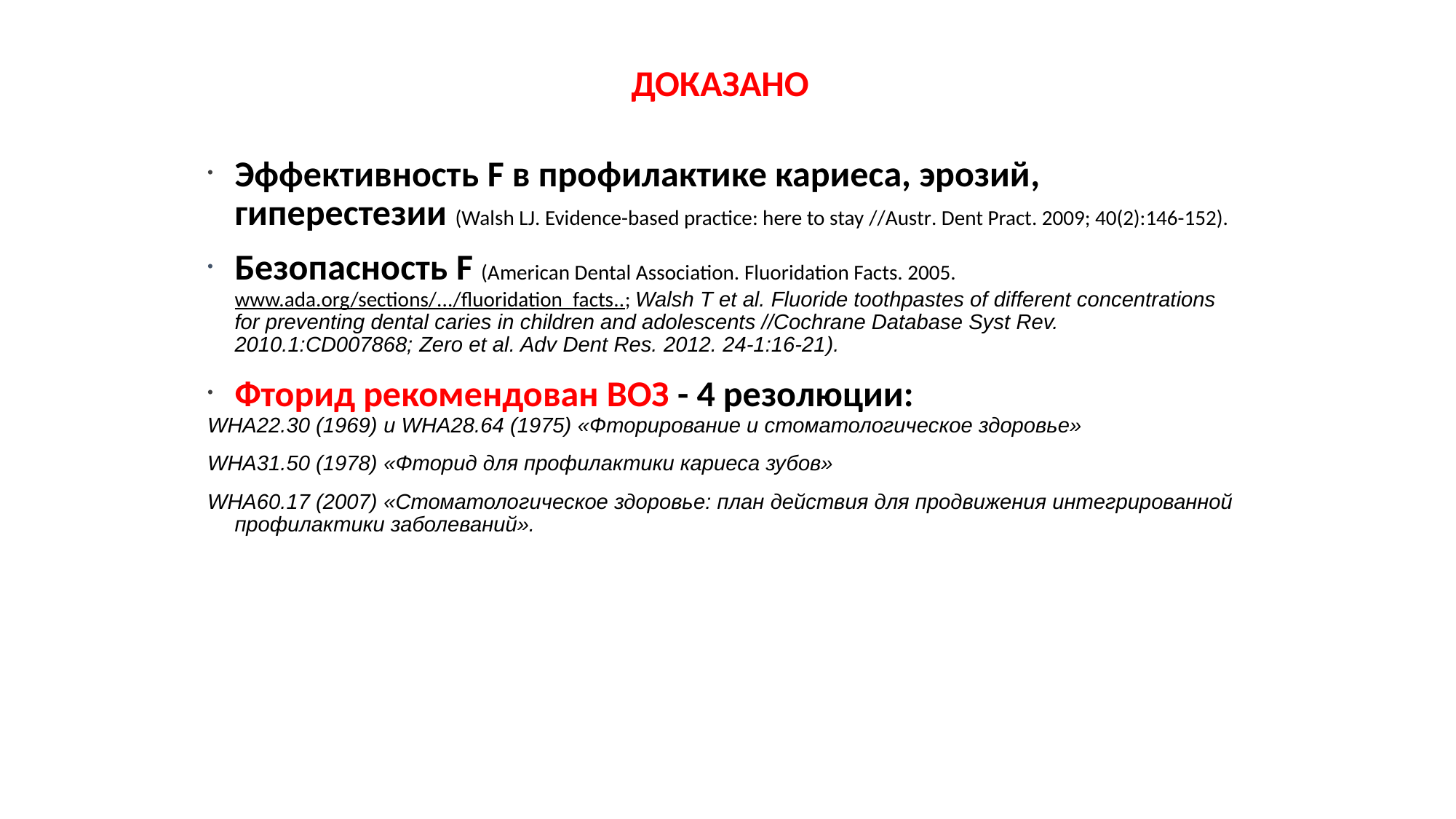

ДОКАЗАНО
Эффективность F в профилактике кариеса, эрозий, гиперестезии (Walsh LJ. Evidence-based practice: here to stay //Austr. Dent Pract. 2009; 40(2):146-152).
Безопасность F (American Dental Association. Fluoridation Facts. 2005. www.ada.org/sections/.../fluoridation_facts..; Walsh T et al. Fluoride toothpastes of different concentrations for preventing dental caries in children and adolescents //Cochrane Database Syst Rev. 2010.1:CD007868; Zero et al. Adv Dent Res. 2012. 24-1:16-21).
Фторид рекомендован ВОЗ - 4 резолюции:
WHA22.30 (1969) и WHA28.64 (1975) «Фторирование и стоматологическое здоровье»
WHA31.50 (1978) «Фторид для профилактики кариеса зубов»
WHA60.17 (2007) «Стоматологическое здоровье: план действия для продвижения интегрированной профилактики заболеваний».